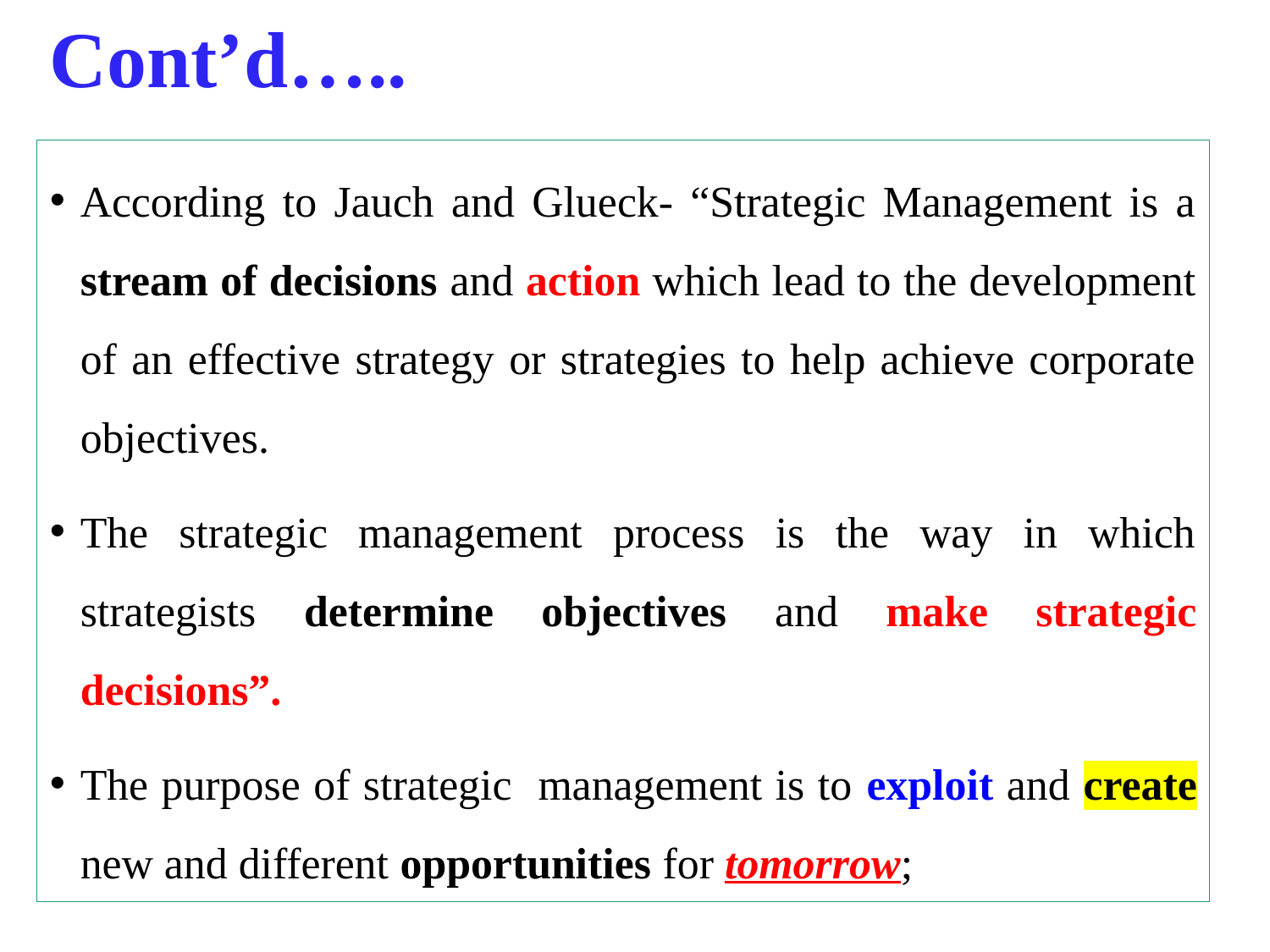

# Cont’d…..
According to Jauch and Glueck- “Strategic Management is a stream of decisions and action which lead to the development of an effective strategy or strategies to help achieve corporate objectives.
The strategic management process is the way in which strategists determine objectives and make strategic decisions”.
The purpose of strategic  management is to exploit and create new and different opportunities for tomorrow;